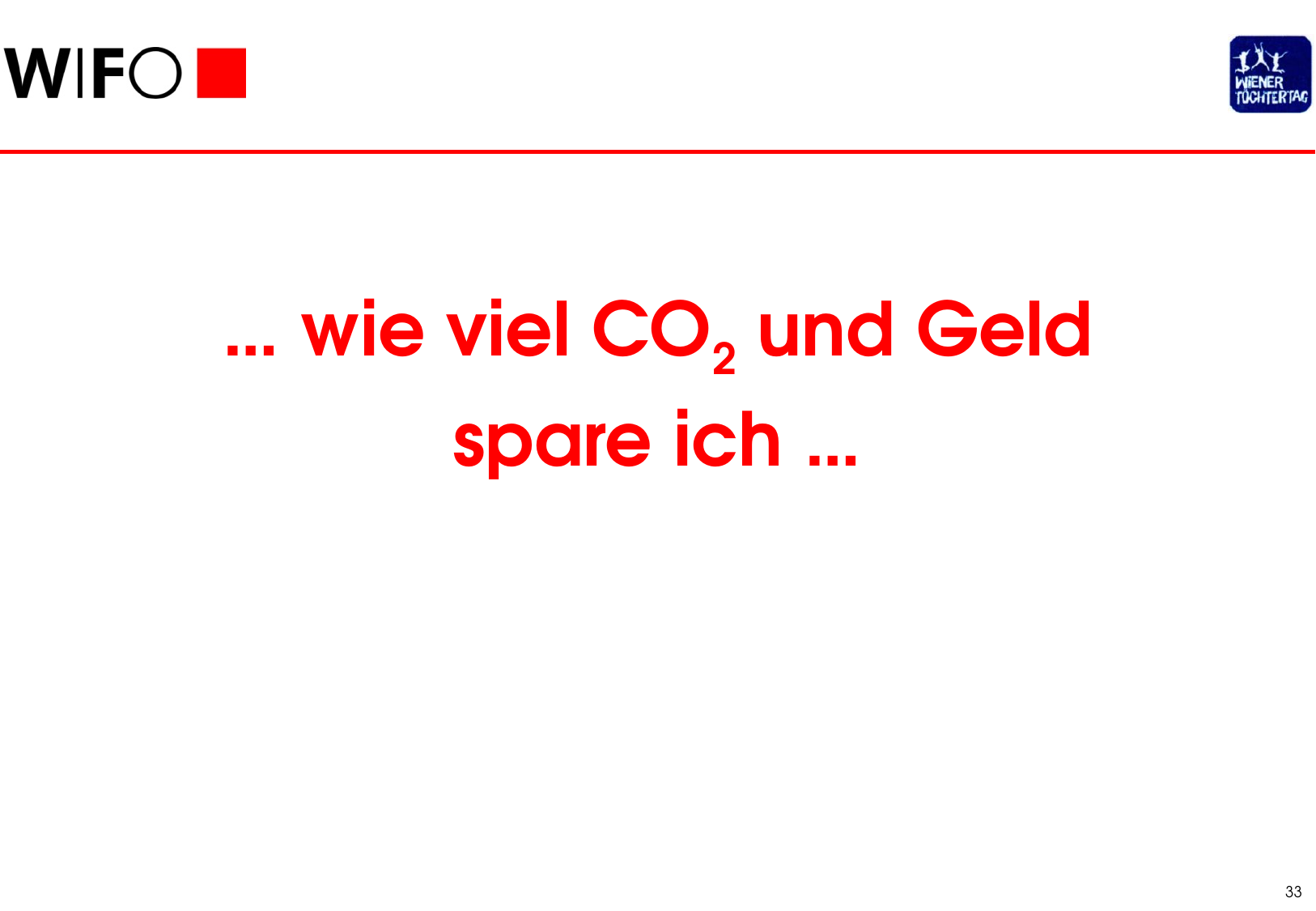

… wie viel CO2 und Geld
spare ich …